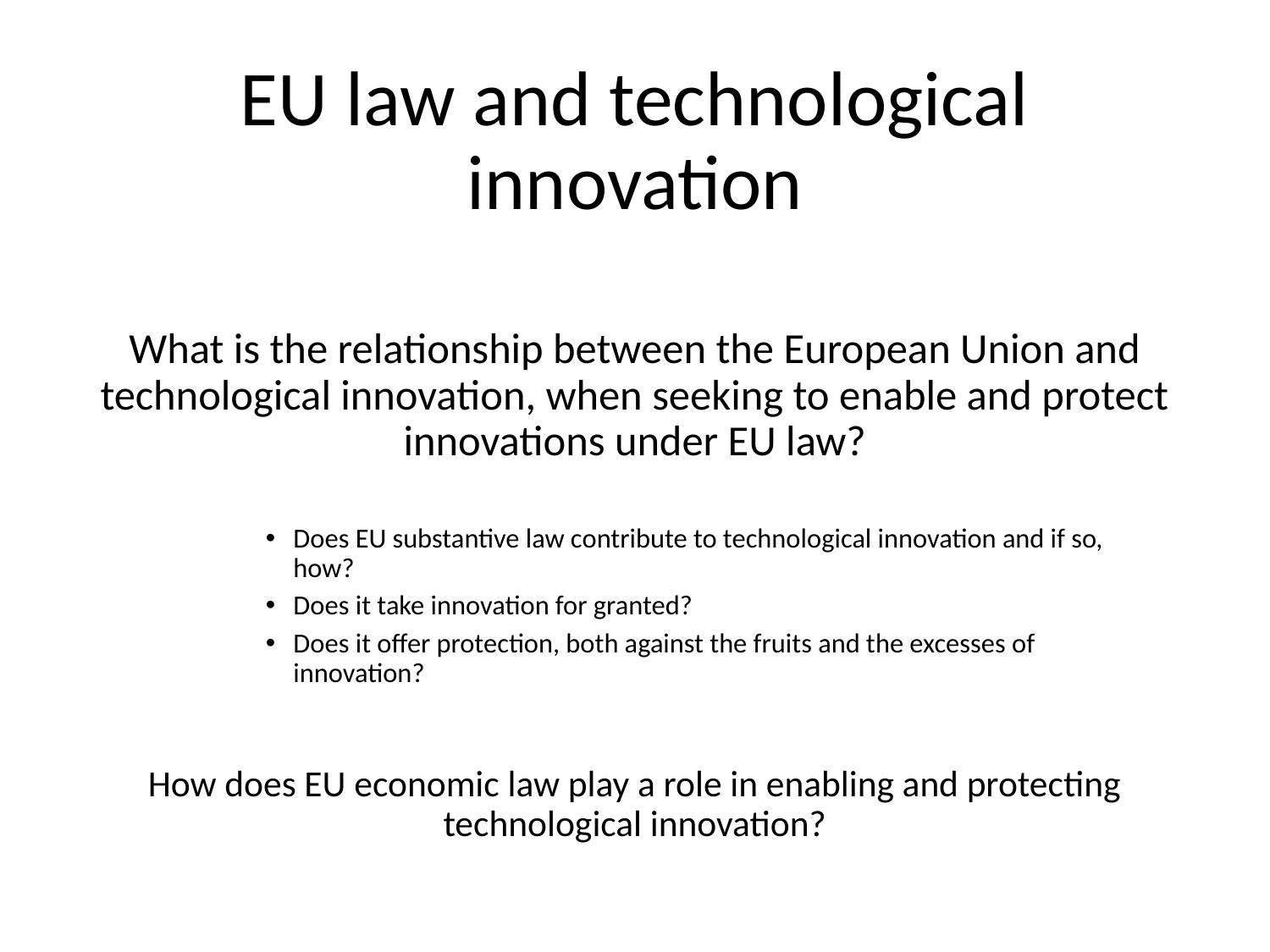

# EU law and technological innovation

What is the relationship between the European Union and technological innovation, when seeking to enable and protect innovations under EU law?

Does EU substantive law contribute to technological innovation and if so, how?
Does it take innovation for granted?
Does it offer protection, both against the fruits and the excesses of innovation?

How does EU economic law play a role in enabling and protecting technological innovation?